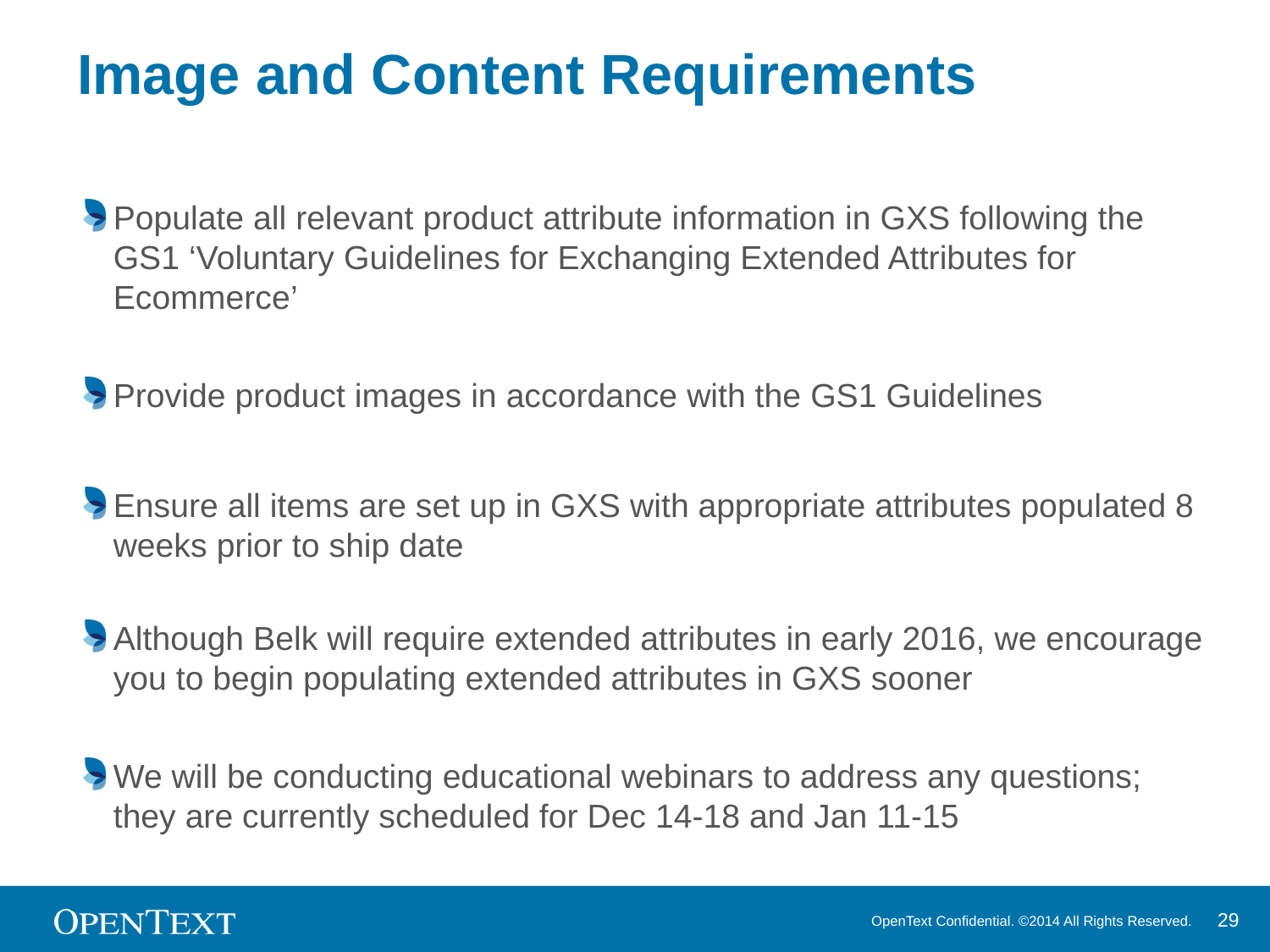

# Image and Content Requirements
Populate all relevant product attribute information in GXS following the GS1 ‘Voluntary Guidelines for Exchanging Extended Attributes for Ecommerce’

Provide product images in accordance with the GS1 Guidelines

Ensure all items are set up in GXS with appropriate attributes populated 8 weeks prior to ship date

Although Belk will require extended attributes in early 2016, we encourage you to begin populating extended attributes in GXS sooner

We will be conducting educational webinars to address any questions; they are currently scheduled for Dec 14-18 and Jan 11-15